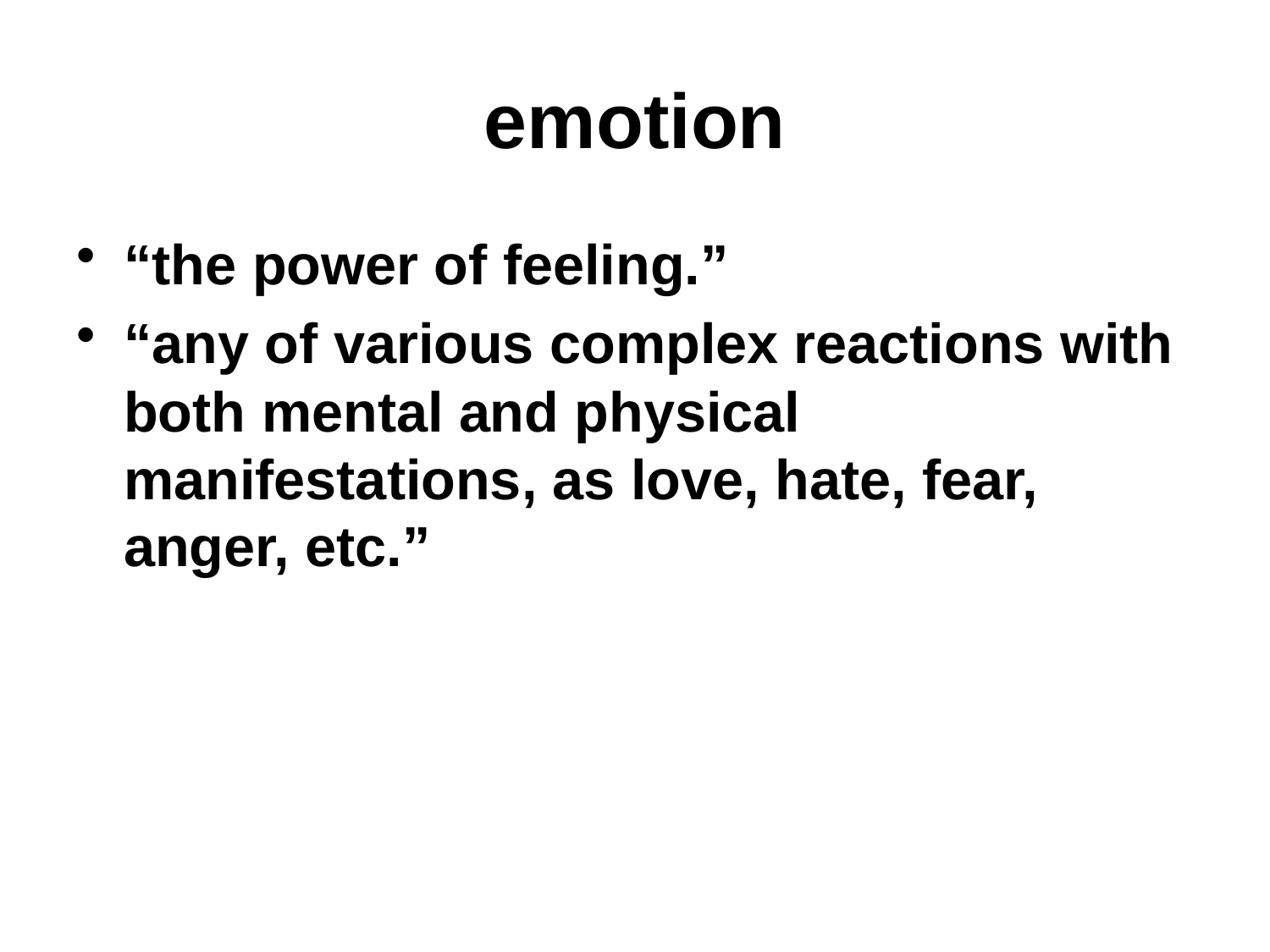

# emotion
“the power of feeling.”
“any of various complex reactions with both mental and physical manifestations, as love, hate, fear, anger, etc.”